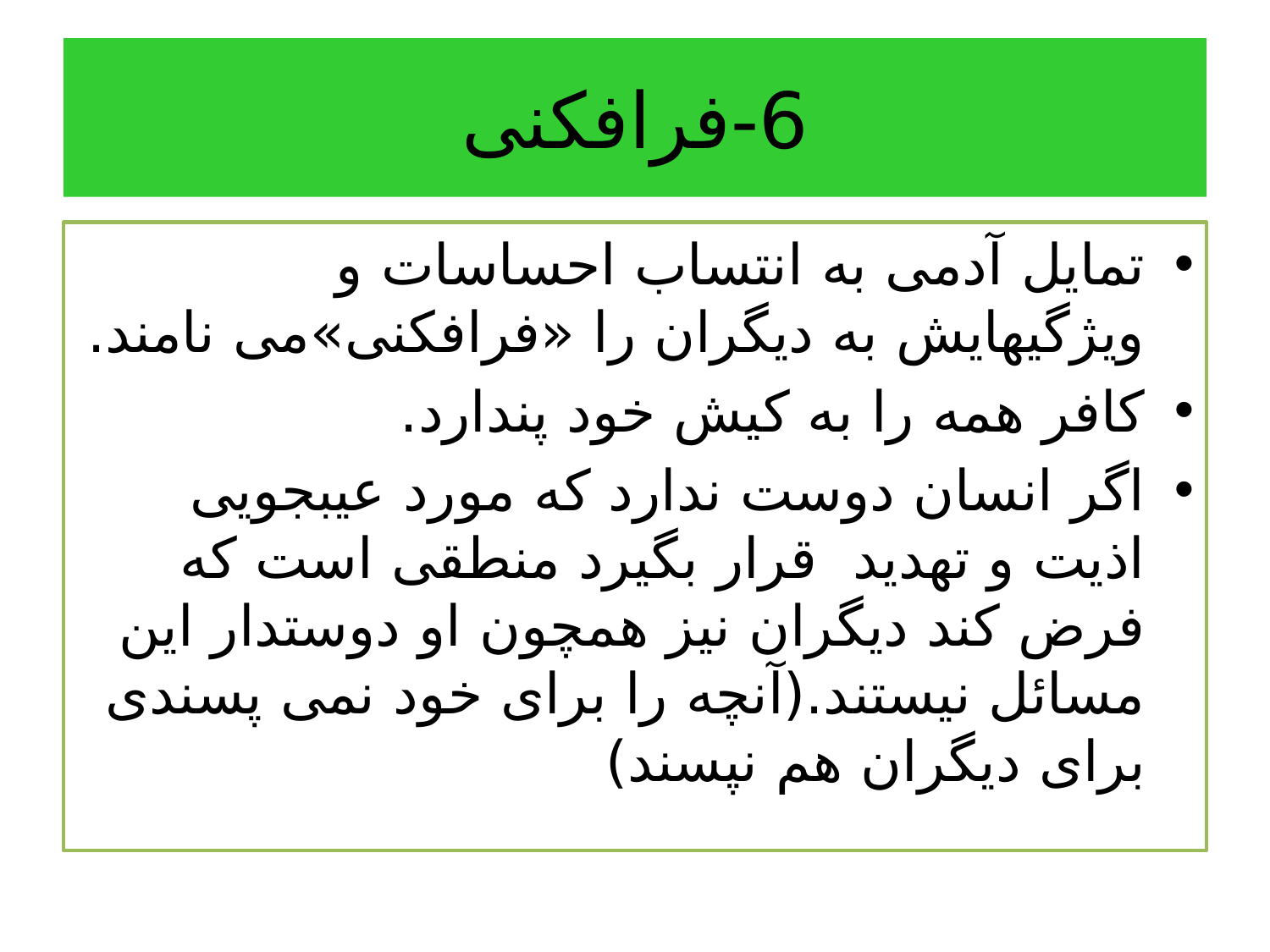

# 6-فرافکنی
تمایل آدمی به انتساب احساسات و ویژگیهایش به دیگران را «فرافکنی»می نامند.
کافر همه را به کیش خود پندارد.
اگر انسان دوست ندارد که مورد عیبجویی اذیت و تهدید  قرار بگیرد منطقی است که فرض کند دیگران نیز همچون او دوستدار این مسائل نیستند.(آنچه را برای خود نمی پسندی برای دیگران هم نپسند)